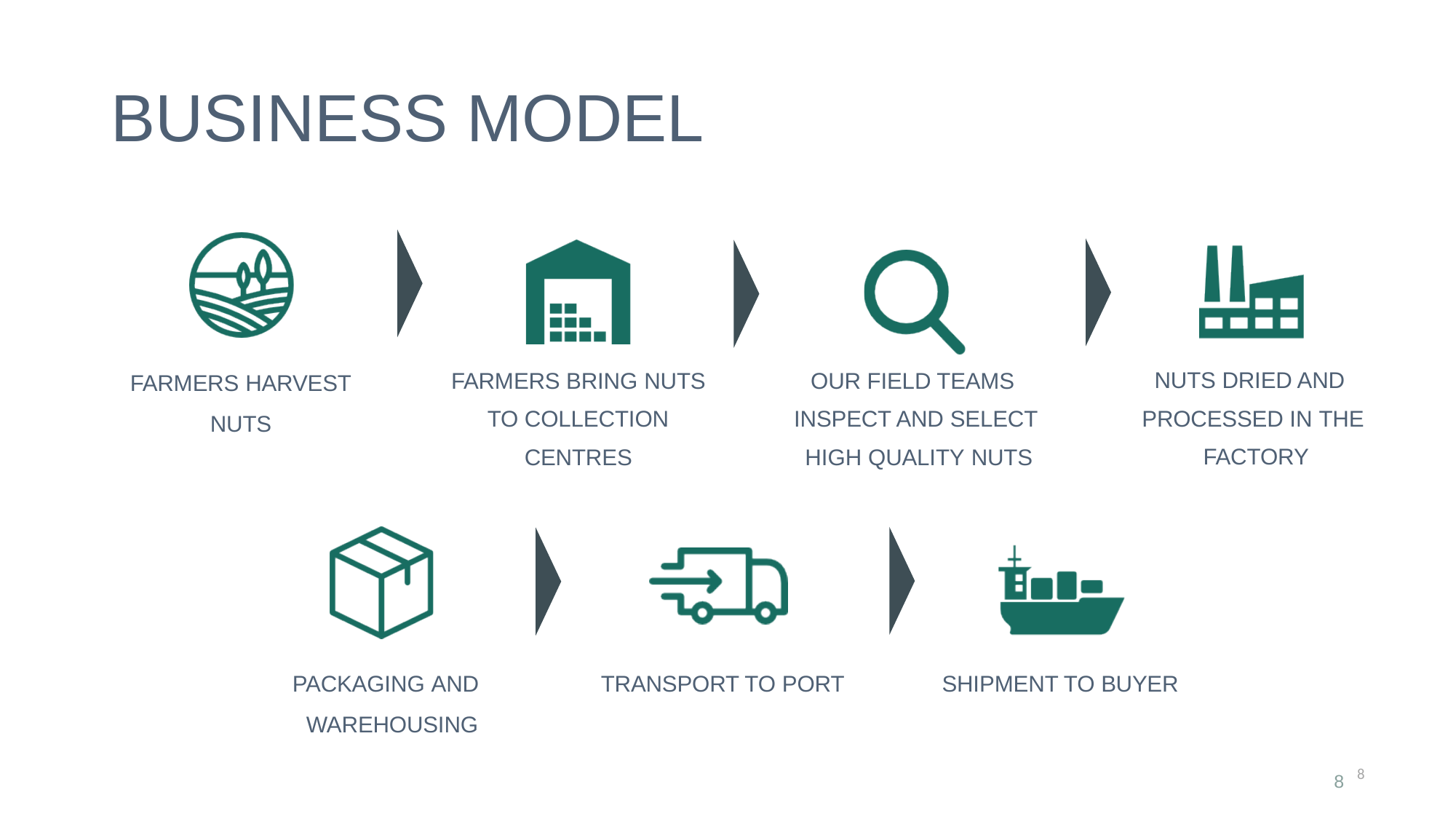

# BUSINESS MODEL

FARMERS HARVEST
NUTS
NUTS DRIED AND  PROCESSED IN THE  FACTORY
FARMERS BRING NUTS  TO COLLECTION  CENTRES
OUR FIELD TEAMS  INSPECT AND SELECT  HIGH QUALITY NUTS

PACKAGING AND  WAREHOUSING
TRANSPORT TO PORT
SHIPMENT TO BUYER
8
8